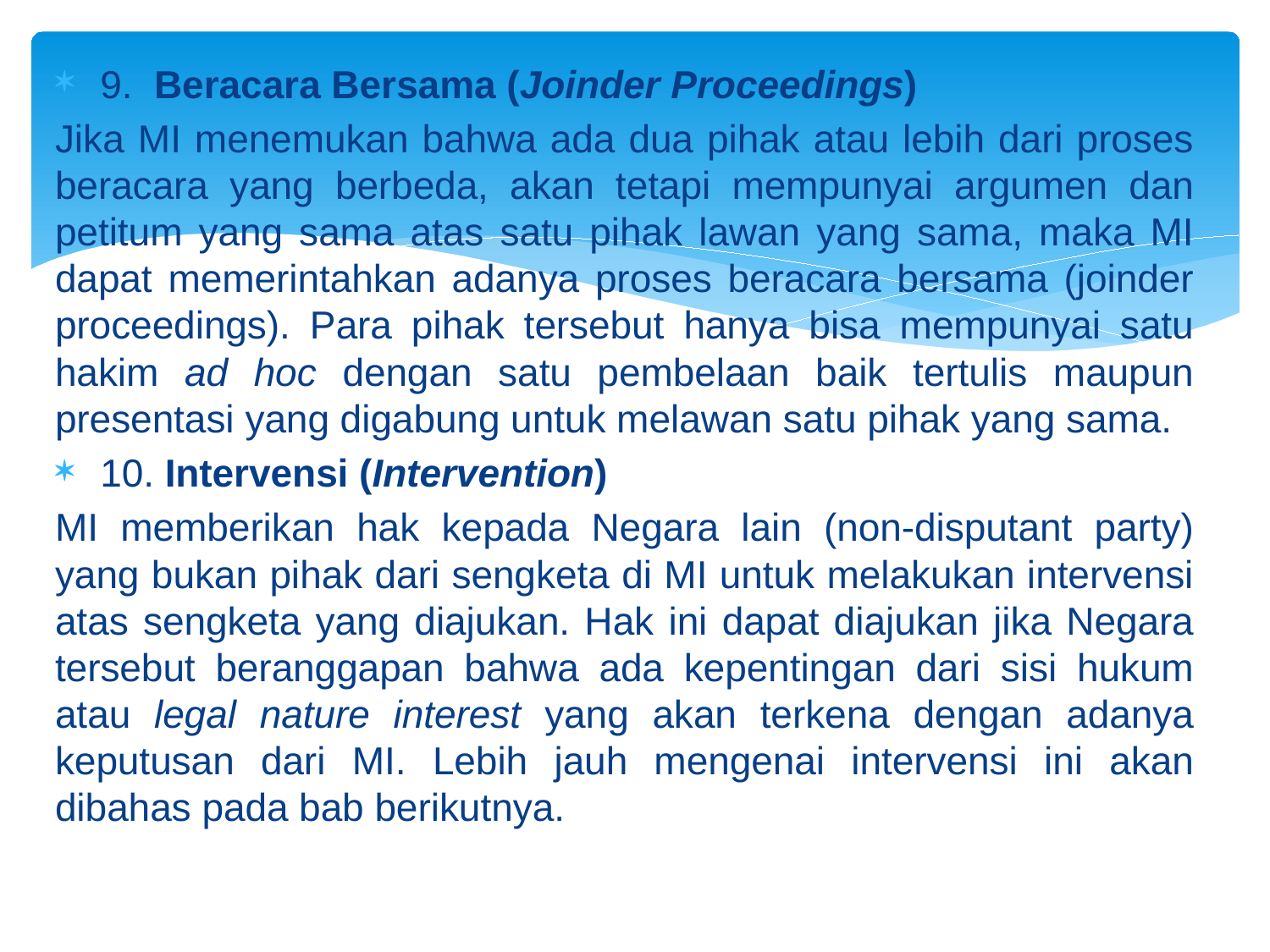

9.  Beracara Bersama (Joinder Proceedings)
Jika MI menemukan bahwa ada dua pihak atau lebih dari proses beracara yang berbeda, akan tetapi mempunyai argumen dan petitum yang sama atas satu pihak lawan yang sama, maka MI dapat memerintahkan adanya proses beracara bersama (joinder proceedings). Para pihak tersebut hanya bisa mempunyai satu hakim ad hoc dengan satu pembelaan baik tertulis maupun presentasi yang digabung untuk melawan satu pihak yang sama.
10. Intervensi (Intervention)
MI memberikan hak kepada Negara lain (non-disputant party) yang bukan pihak dari sengketa di MI untuk melakukan intervensi atas sengketa yang diajukan. Hak ini dapat diajukan jika Negara tersebut beranggapan bahwa ada kepentingan dari sisi hukum atau legal nature interest yang akan terkena dengan adanya keputusan dari MI. Lebih jauh mengenai intervensi ini akan dibahas pada bab berikutnya.